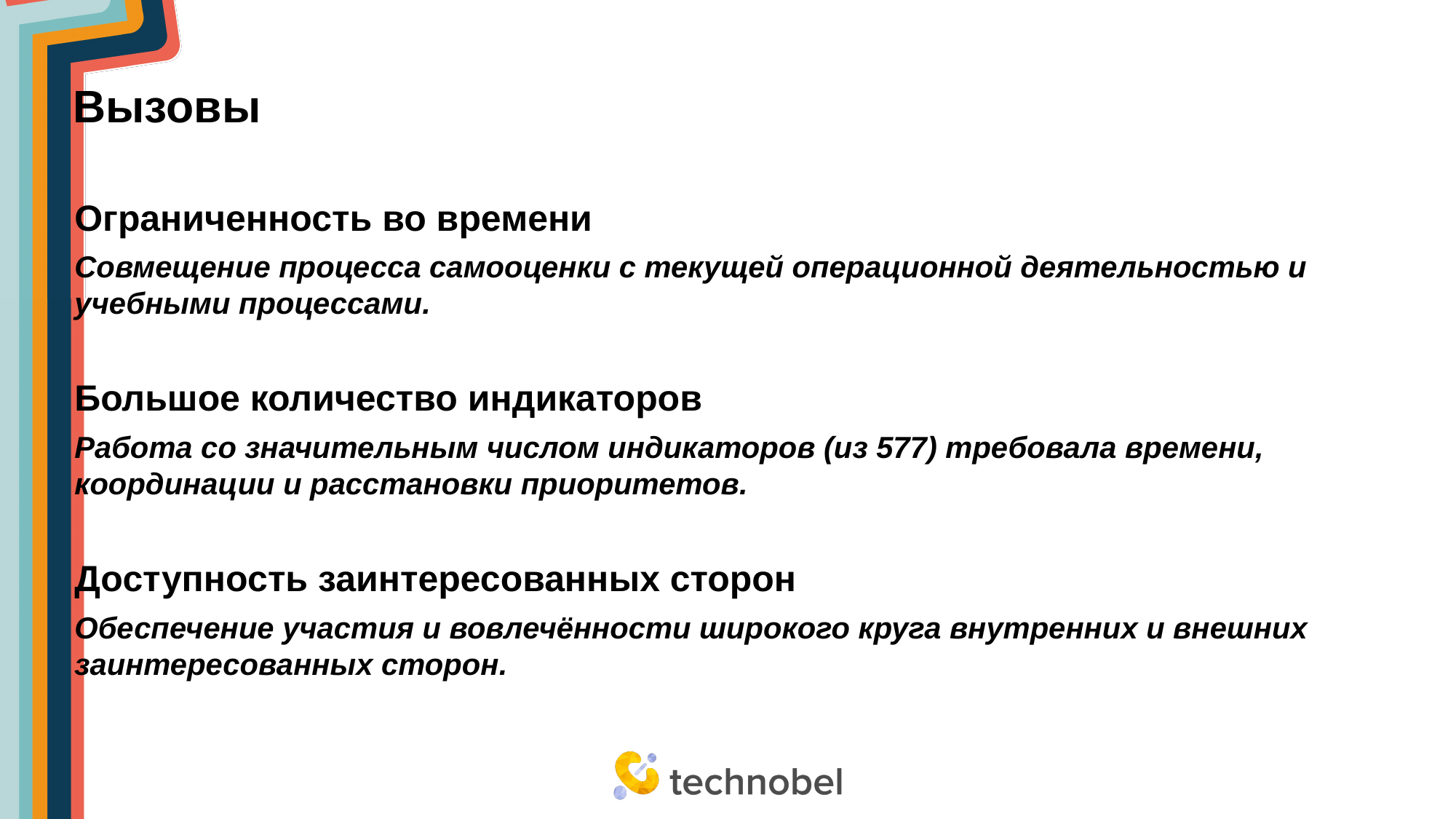

# Вызовы
Ограниченность во времени
Совмещение процесса самооценки с текущей операционной деятельностью и учебными процессами.

Большое количество индикаторов
Работа со значительным числом индикаторов (из 577) требовала времени, координации и расстановки приоритетов.

Доступность заинтересованных сторон
Обеспечение участия и вовлечённости широкого круга внутренних и внешних заинтересованных сторон.